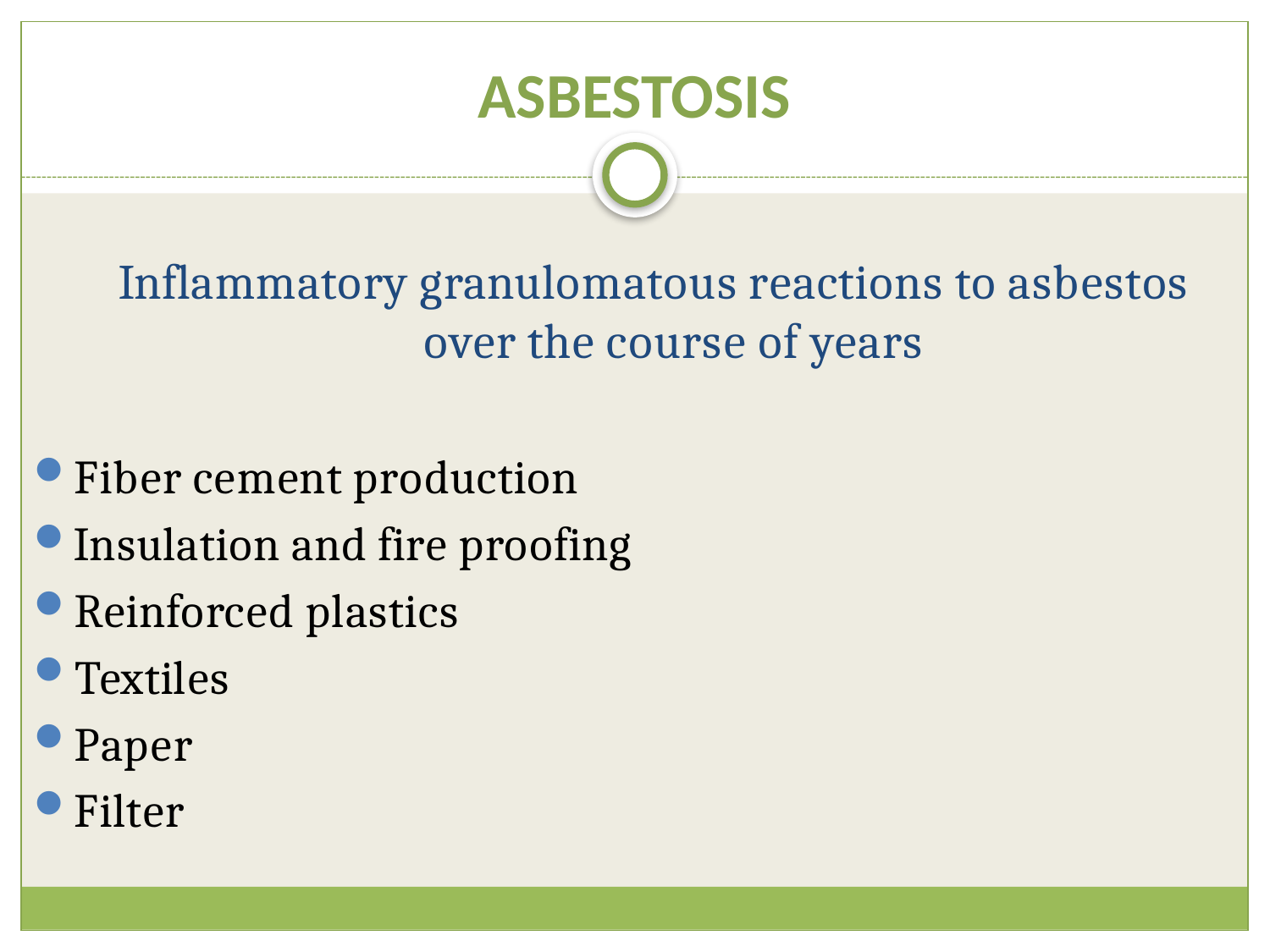

# ASBESTOSIS
Inflammatory granulomatous reactions to asbestos over the course of years

Fiber cement production
Insulation and fire proofing
Reinforced plastics
Textiles
Paper
Filter